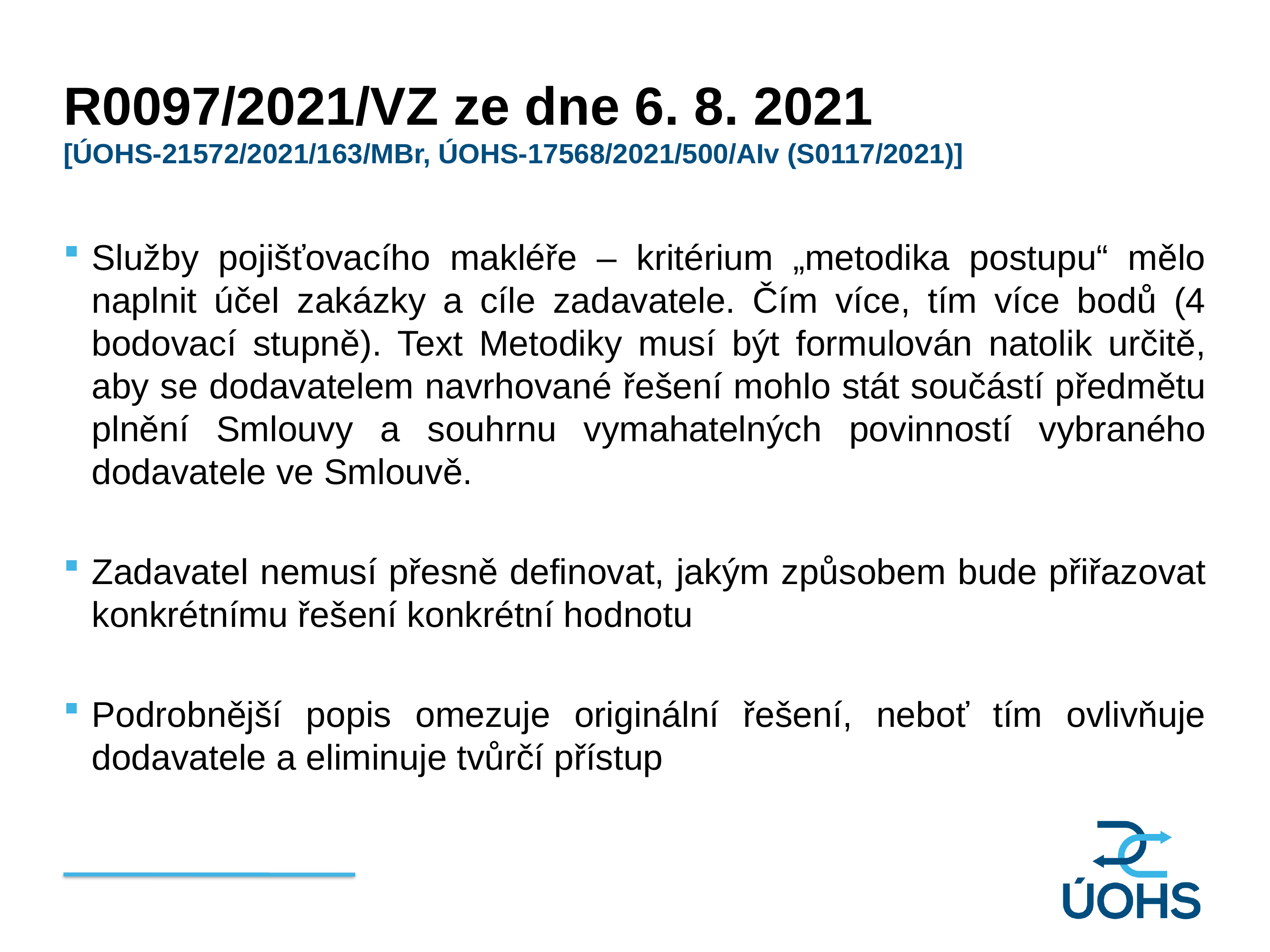

R0097/2021/VZ ze dne 6. 8. 2021
[ÚOHS-21572/2021/163/MBr, ÚOHS-17568/2021/500/AIv (S0117/2021)]

Služby pojišťovacího makléře – kritérium „metodika postupu“ mělo naplnit účel zakázky a cíle zadavatele. Čím více, tím více bodů (4 bodovací stupně). Text Metodiky musí být formulován natolik určitě, aby se dodavatelem navrhované řešení mohlo stát součástí předmětu plnění Smlouvy a souhrnu vymahatelných povinností vybraného dodavatele ve Smlouvě.

Zadavatel nemusí přesně definovat, jakým způsobem bude přiřazovat konkrétnímu řešení konkrétní hodnotu

Podrobnější popis omezuje originální řešení, neboť tím ovlivňuje dodavatele a eliminuje tvůrčí přístup